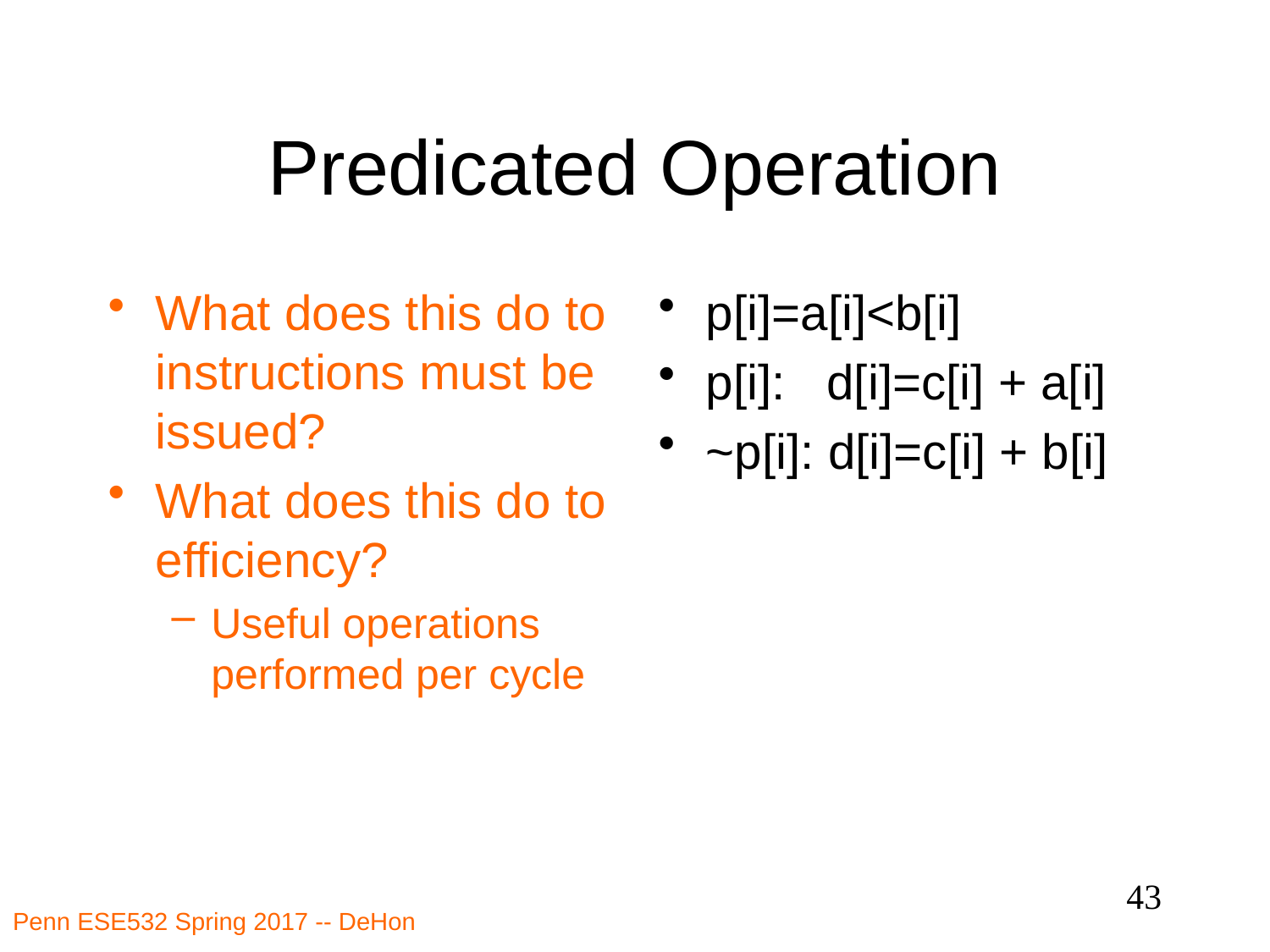

# Predicated Operation
What does this do to instructions must be  issued?
What does this do to efficiency?
Useful operations performed per cycle

p[i]=a[i]<b[i]
p[i]:   d[i]=c[i] + a[i]
~p[i]: d[i]=c[i] + b[i]

43
Penn ESE532 Spring 2017 -- DeHon